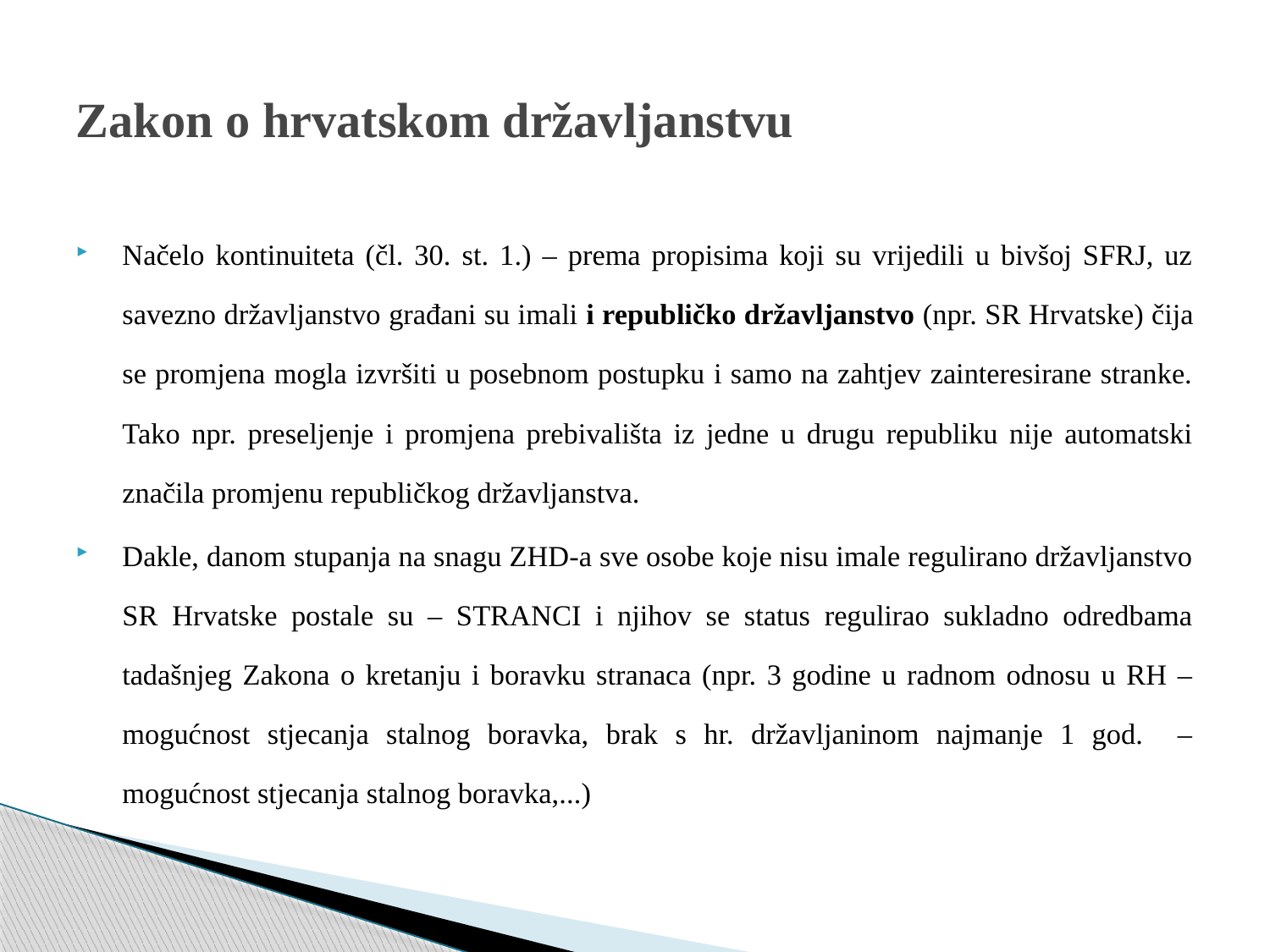

# Zakon o hrvatskom državljanstvu
Načelo kontinuiteta (čl. 30. st. 1.) – prema propisima koji su vrijedili u bivšoj SFRJ, uz savezno državljanstvo građani su imali i republičko državljanstvo (npr. SR Hrvatske) čija se promjena mogla izvršiti u posebnom postupku i samo na zahtjev zainteresirane stranke. Tako npr. preseljenje i promjena prebivališta iz jedne u drugu republiku nije automatski značila promjenu republičkog državljanstva.
Dakle, danom stupanja na snagu ZHD-a sve osobe koje nisu imale regulirano državljanstvo SR Hrvatske postale su – STRANCI i njihov se status regulirao sukladno odredbama tadašnjeg Zakona o kretanju i boravku stranaca (npr. 3 godine u radnom odnosu u RH – mogućnost stjecanja stalnog boravka, brak s hr. državljaninom najmanje 1 god.  – mogućnost stjecanja stalnog boravka,...)